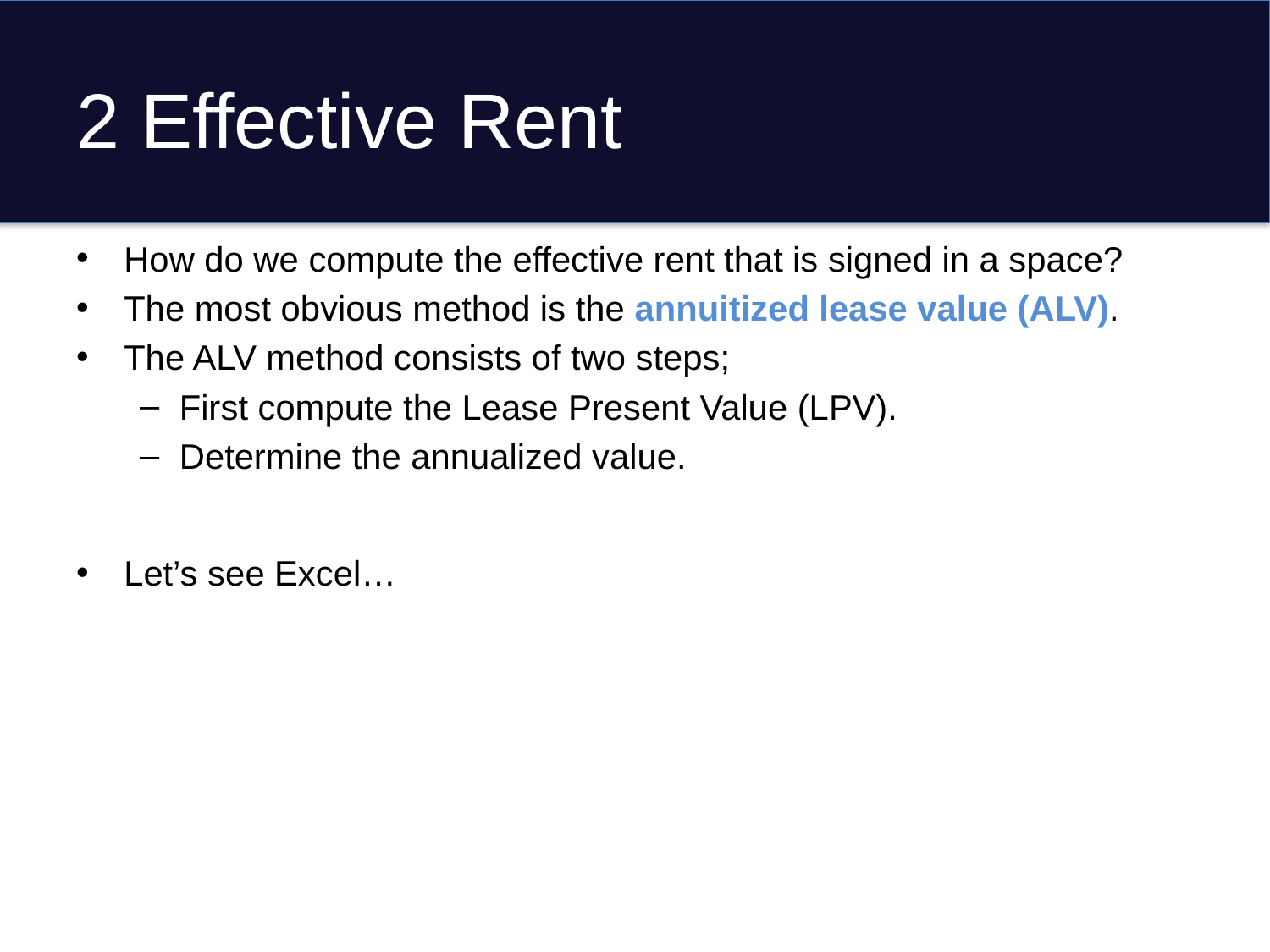

# 2 Effective Rent
How do we compute the effective rent that is signed in a space?
The most obvious method is the annuitized lease value (ALV).
The ALV method consists of two steps;
First compute the Lease Present Value (LPV).
Determine the annualized value.

Let’s see Excel…